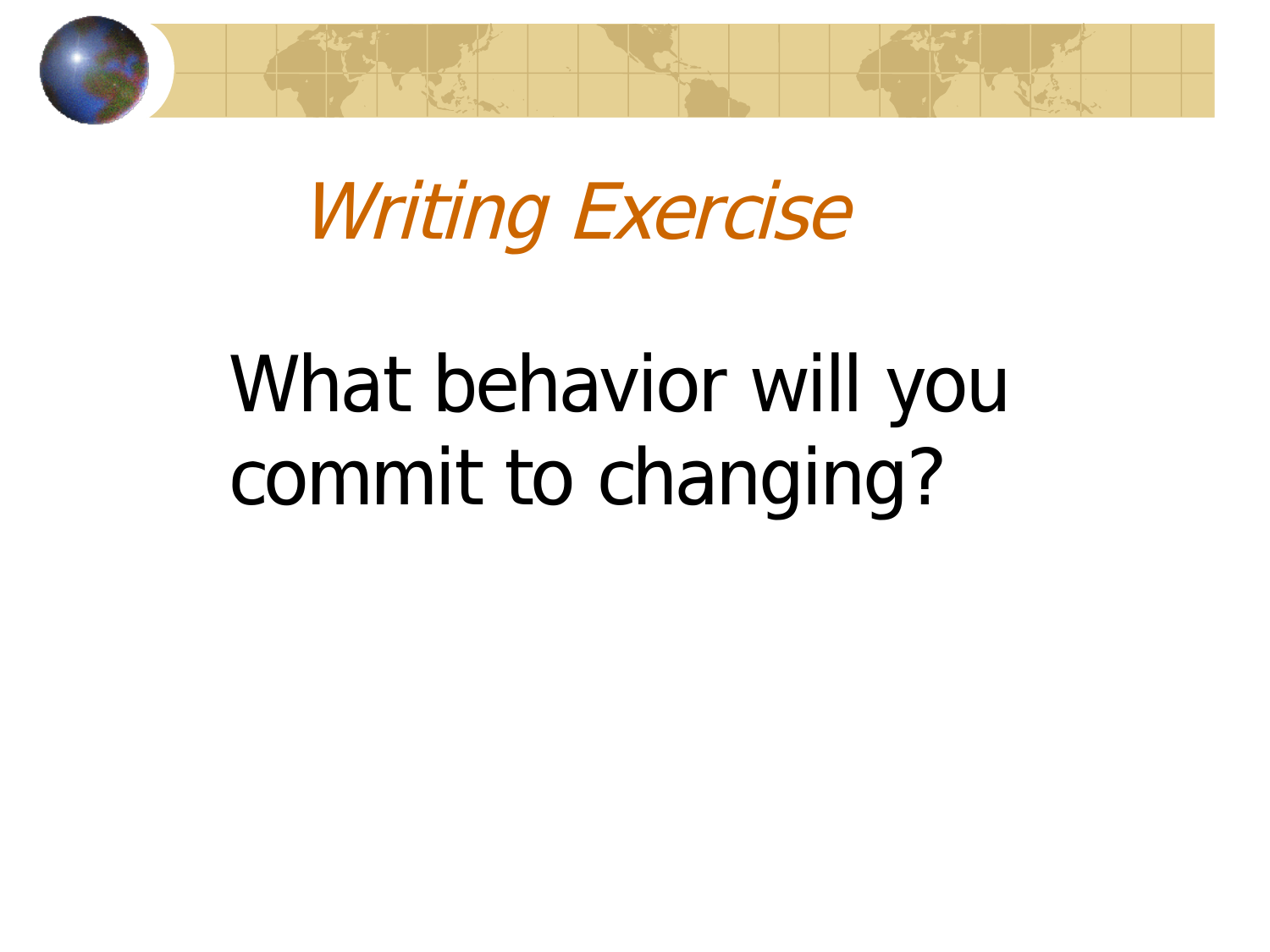

# Writing Exercise
	What behavior will you commit to changing?